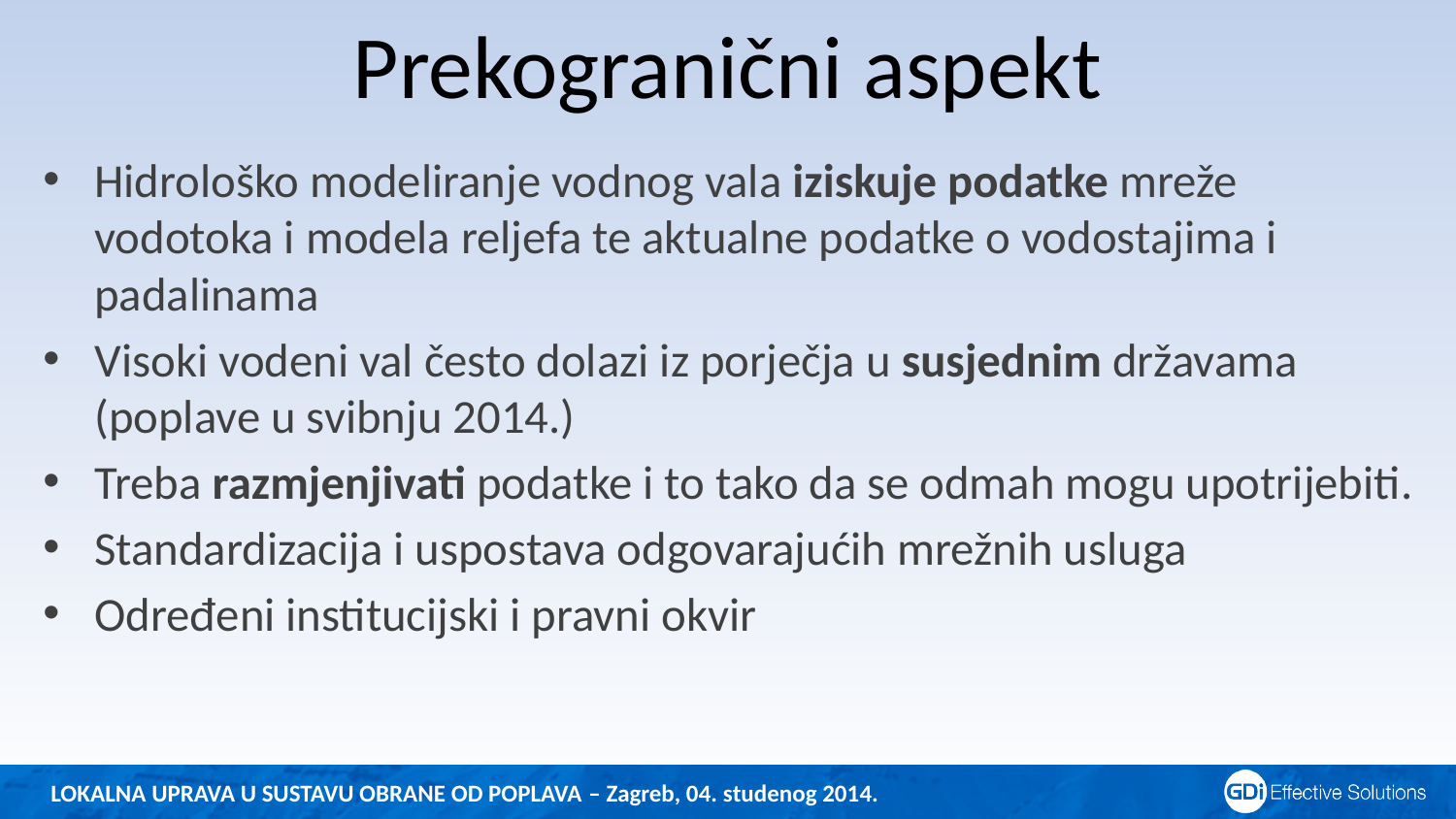

# Prekogranični aspekt
Hidrološko modeliranje vodnog vala iziskuje podatke mreže vodotoka i modela reljefa te aktualne podatke o vodostajima i padalinama
Visoki vodeni val često dolazi iz porječja u susjednim državama (poplave u svibnju 2014.)
Treba razmjenjivati podatke i to tako da se odmah mogu upotrijebiti.
Standardizacija i uspostava odgovarajućih mrežnih usluga
Određeni institucijski i pravni okvir